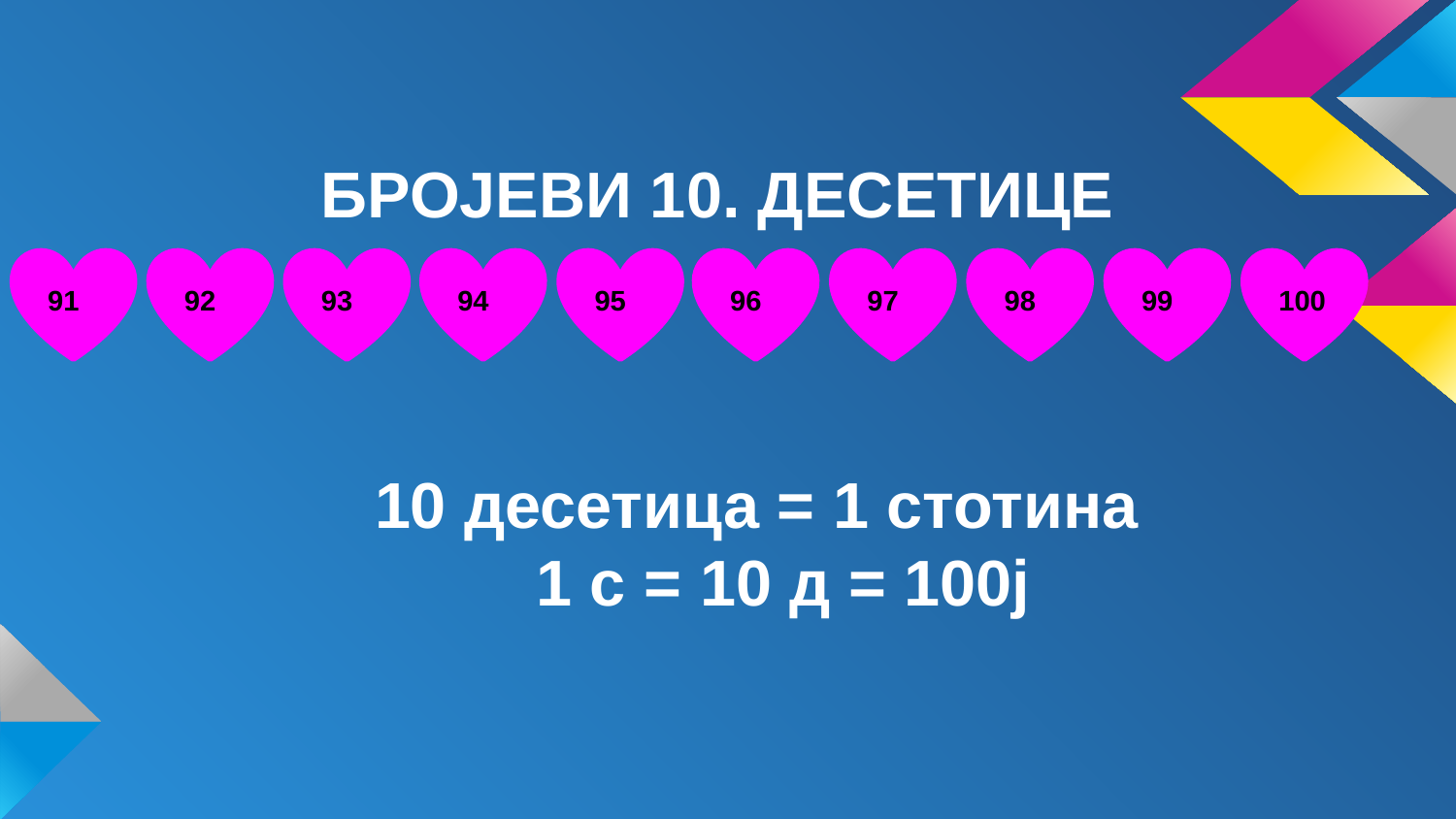

БРОЈЕВИ 10. ДЕСЕТИЦЕ

                10 десетица = 1 стотина
                         1 с = 10 д = 100ј
91
92
93
94
95
96
97
98
99
100